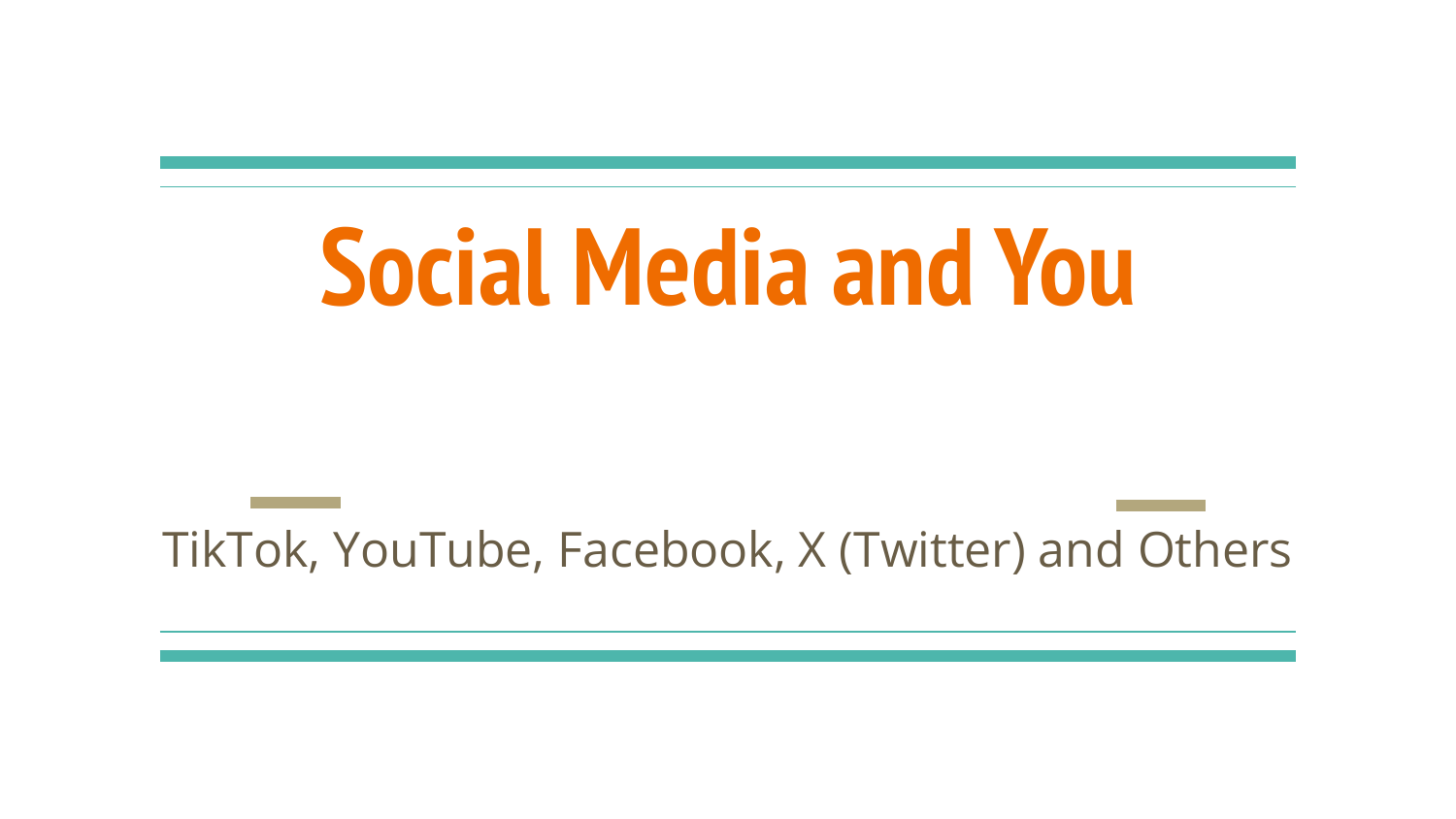

# Social Media and You
TikTok, YouTube, Facebook, X (Twitter) and Others